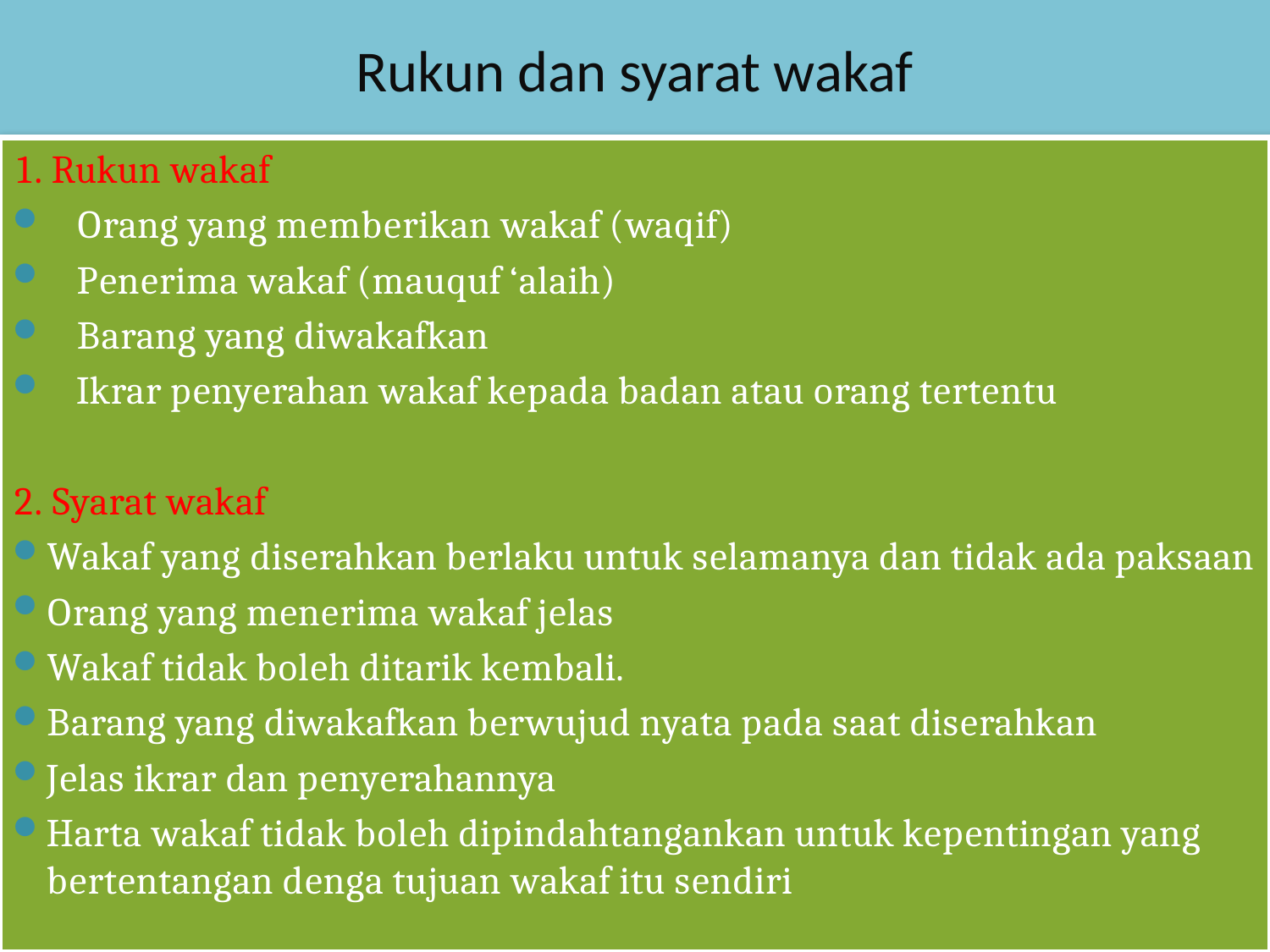

# Rukun dan syarat wakaf
1. Rukun wakaf
Orang yang memberikan wakaf (waqif)
Penerima wakaf (mauquf ‘alaih)
Barang yang diwakafkan
Ikrar penyerahan wakaf kepada badan atau orang tertentu

2. Syarat wakaf
Wakaf yang diserahkan berlaku untuk selamanya dan tidak ada paksaan
Orang yang menerima wakaf jelas
Wakaf tidak boleh ditarik kembali.
Barang yang diwakafkan berwujud nyata pada saat diserahkan
Jelas ikrar dan penyerahannya
Harta wakaf tidak boleh dipindahtangankan untuk kepentingan yang bertentangan denga tujuan wakaf itu sendiri